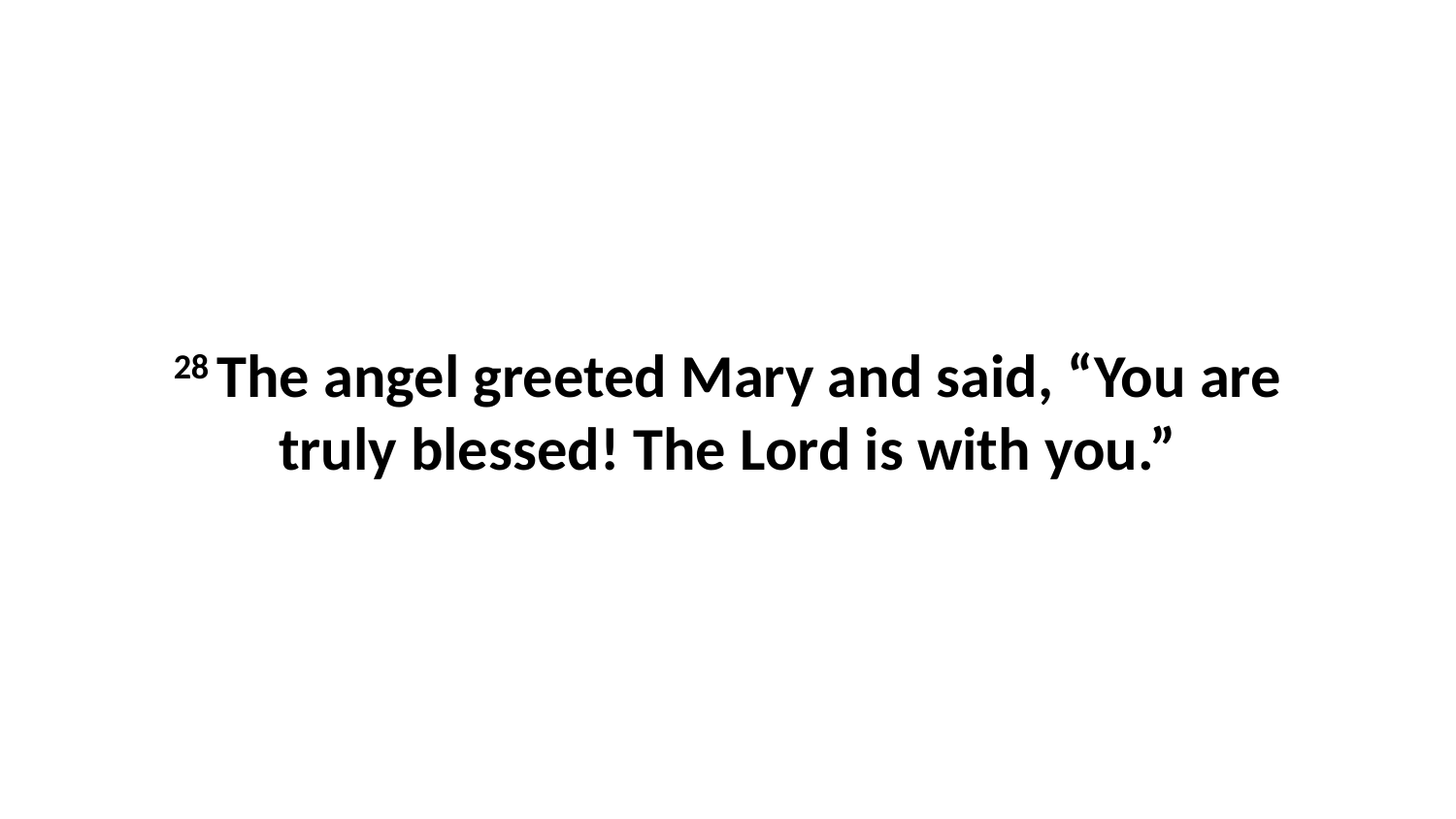

28 The angel greeted Mary and said, “You are truly blessed! The Lord is with you.”